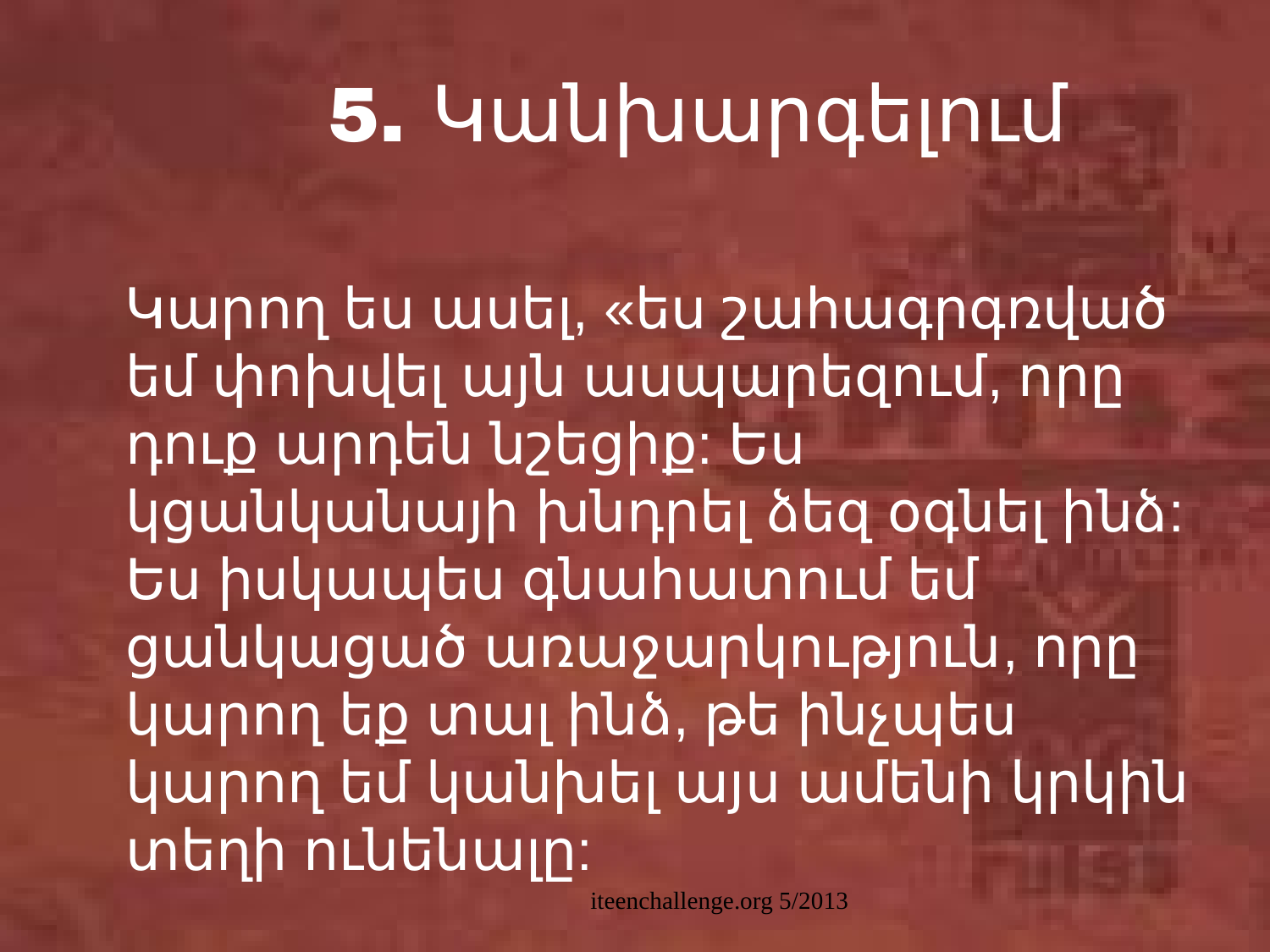

# 5. Կանխարգելում
   Կարող ես ասել, «ես շահագրգռված եմ փոխվել այն ասպարեզում, որը դուք արդեն նշեցիք: Ես կցանկանայի խնդրել ձեզ օգնել ինձ: Ես իսկապես գնահատում եմ ցանկացած առաջարկություն, որը կարող եք տալ ինձ, թե ինչպես կարող եմ կանխել այս ամենի կրկին տեղի ունենալը:
iteenchallenge.org 5/2013